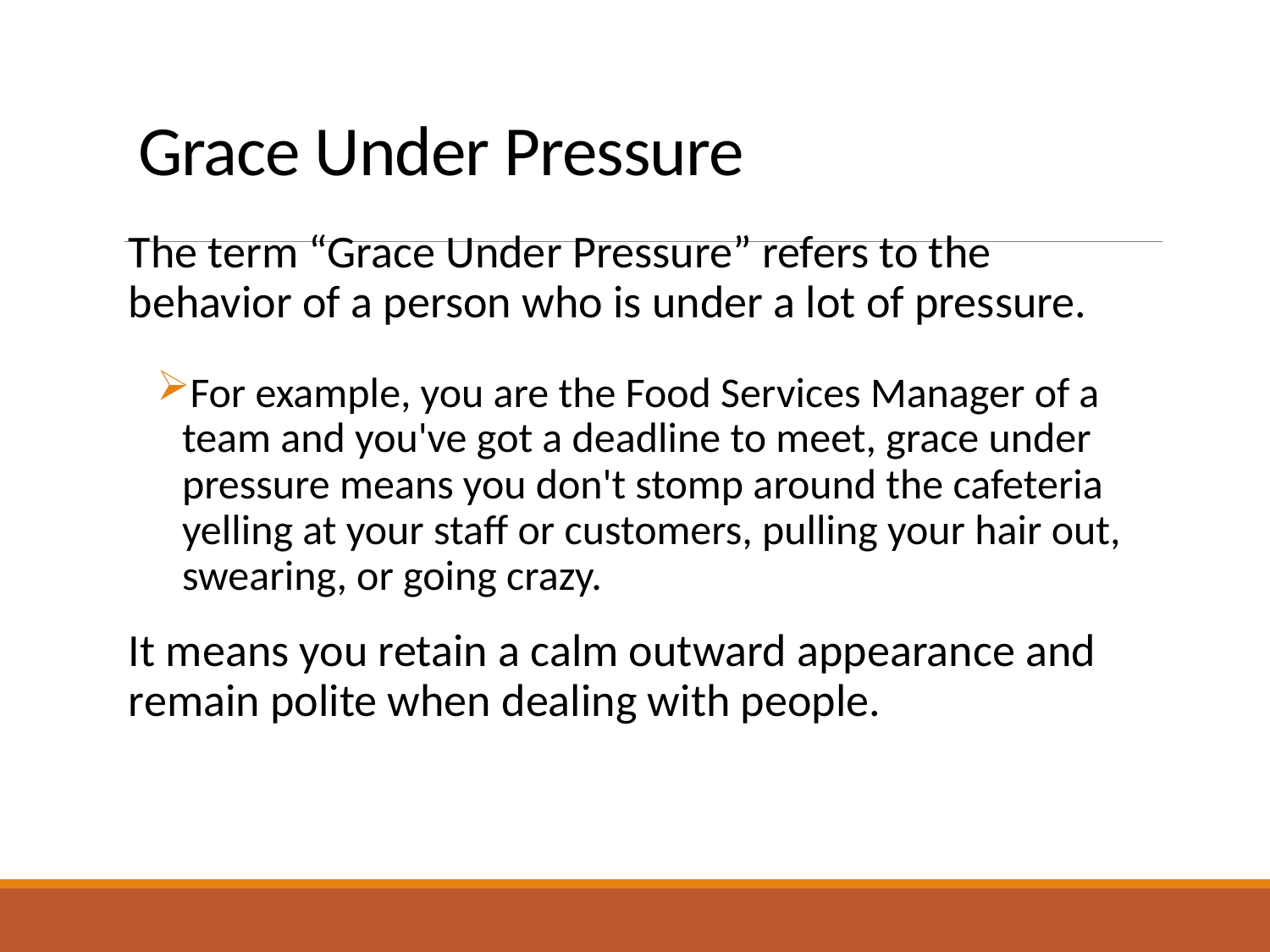

# Grace Under Pressure
The term “Grace Under Pressure” refers to the behavior of a person who is under a lot of pressure.

For example, you are the Food Services Manager of a team and you've got a deadline to meet, grace under pressure means you don't stomp around the cafeteria yelling at your staff or customers, pulling your hair out, swearing, or going crazy.
It means you retain a calm outward appearance and remain polite when dealing with people.